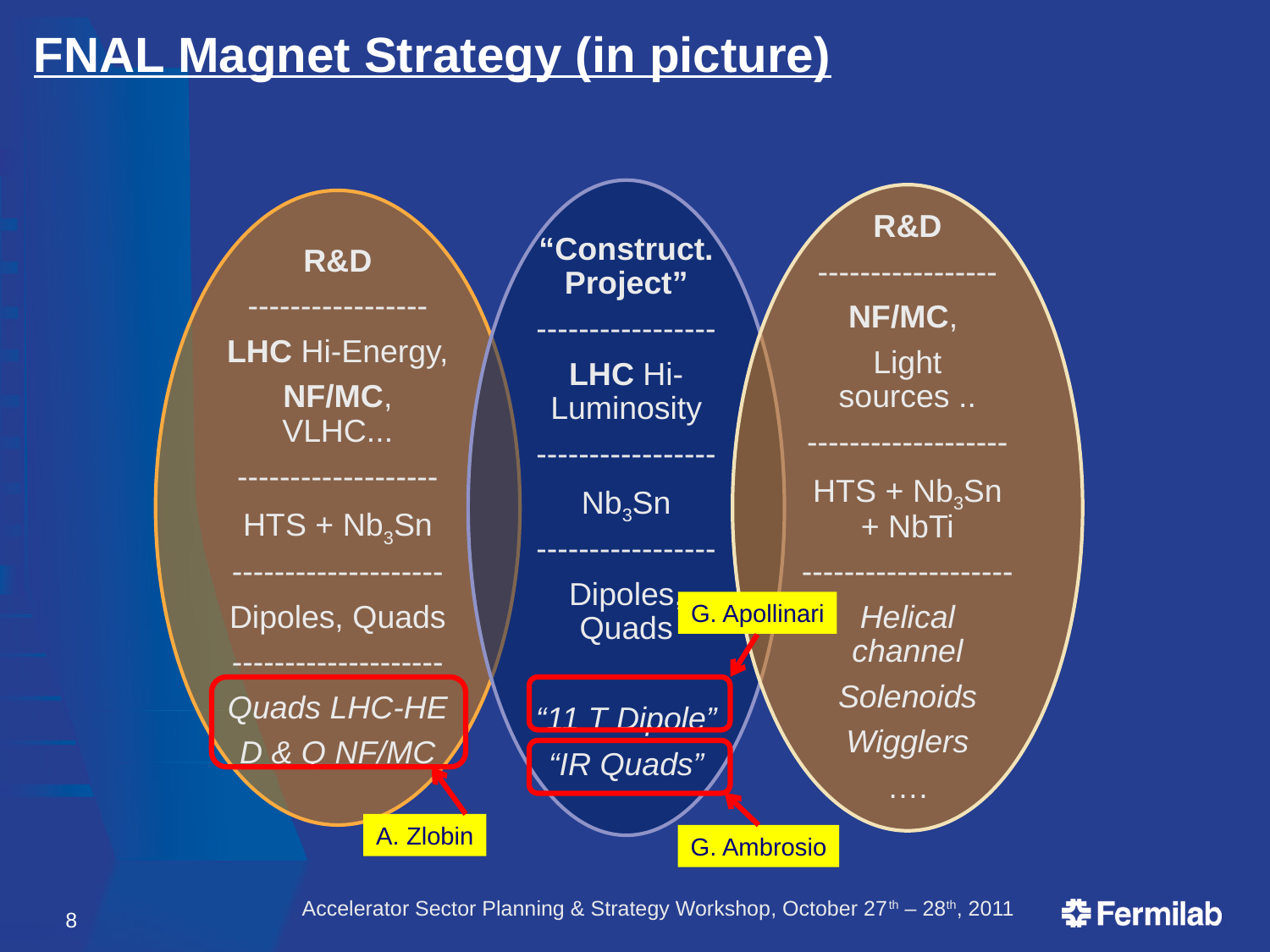

# FNAL Magnet Strategy (in picture)
R&D
-----------------
LHC Hi-Energy,
NF/MC, VLHC...
-------------------
HTS + Nb3Sn
--------------------
Dipoles, Quads
--------------------
Quads LHC-HE
D & Q NF/MC
“Construct. Project”
-----------------
LHC Hi-Luminosity
-----------------
Nb3Sn
-----------------
Dipoles, Quads
-----------------
“11 T Dipole”
“IR Quads”
R&D
-----------------
NF/MC,
Light sources ..
-------------------
HTS + Nb3Sn + NbTi
--------------------
Helical channel
Solenoids
Wigglers
….
G. Apollinari

A. Zlobin
G. Ambrosio
8
Accelerator Sector Planning & Strategy Workshop, October 27th – 28th, 2011